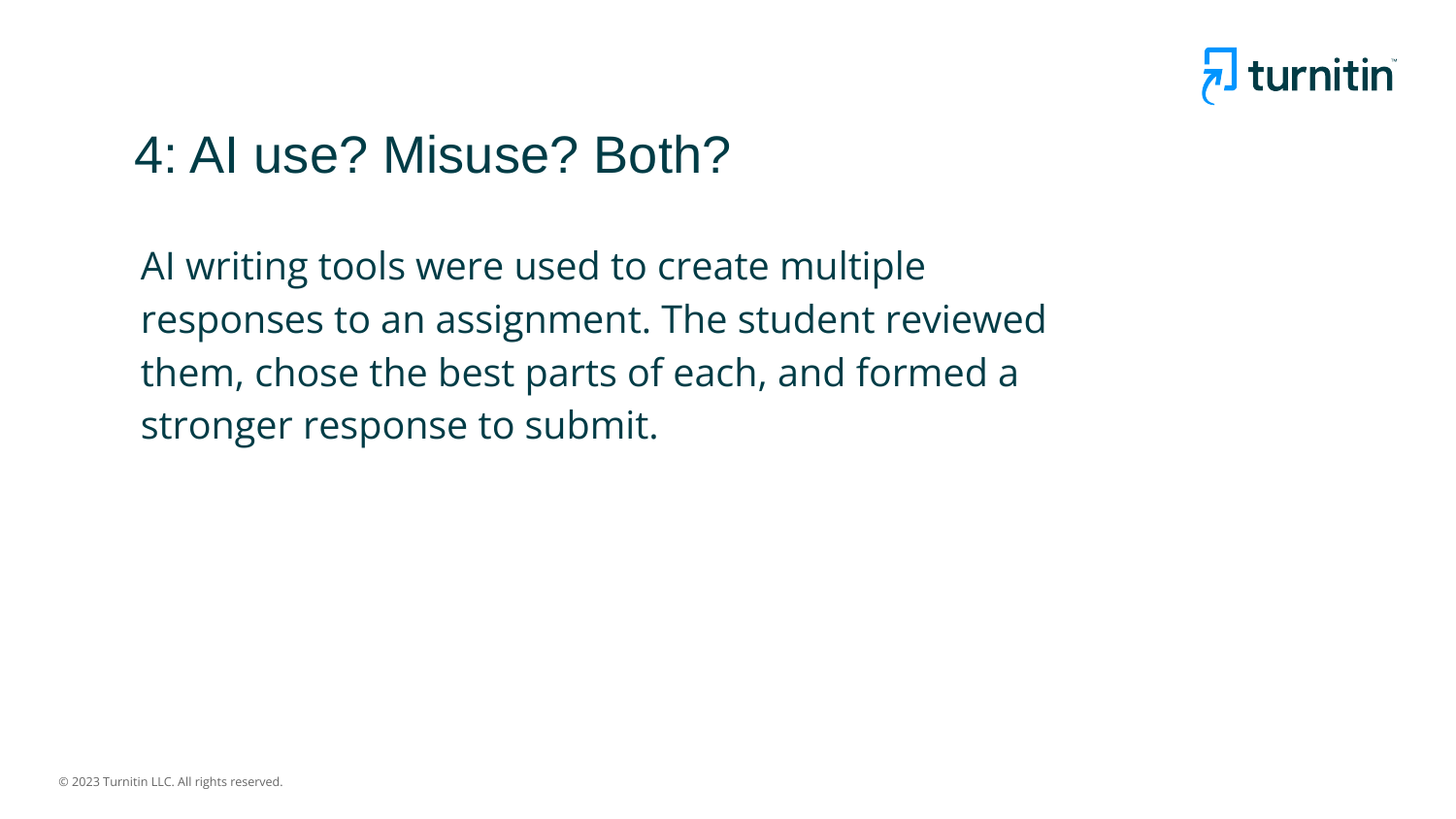

# 4: AI use? Misuse? Both?
AI writing tools were used to create multiple responses to an assignment. The student reviewed them, chose the best parts of each, and formed a stronger response to submit.